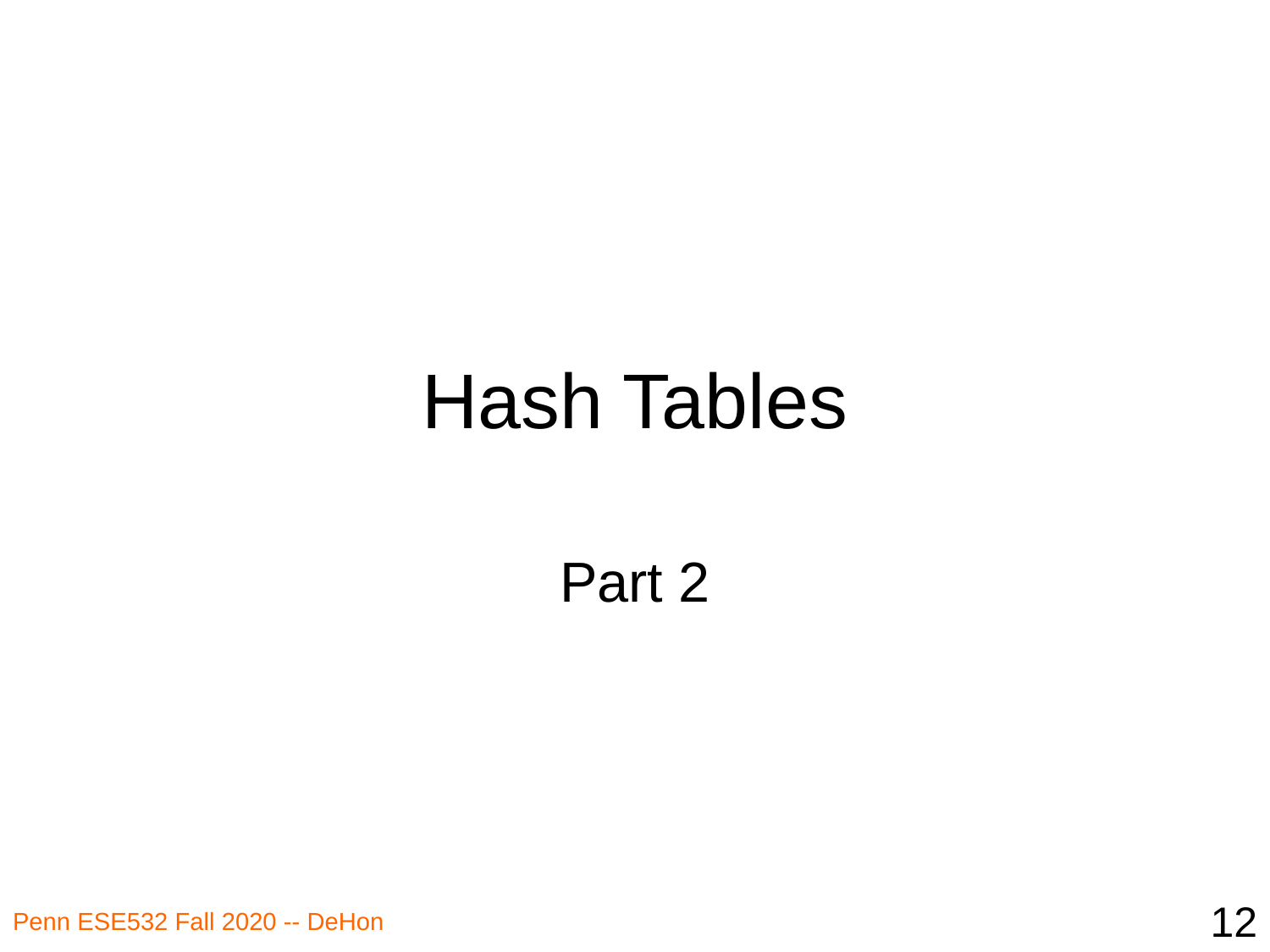

# Hash Tables
Part 2
12
Penn ESE532 Fall 2020 -- DeHon